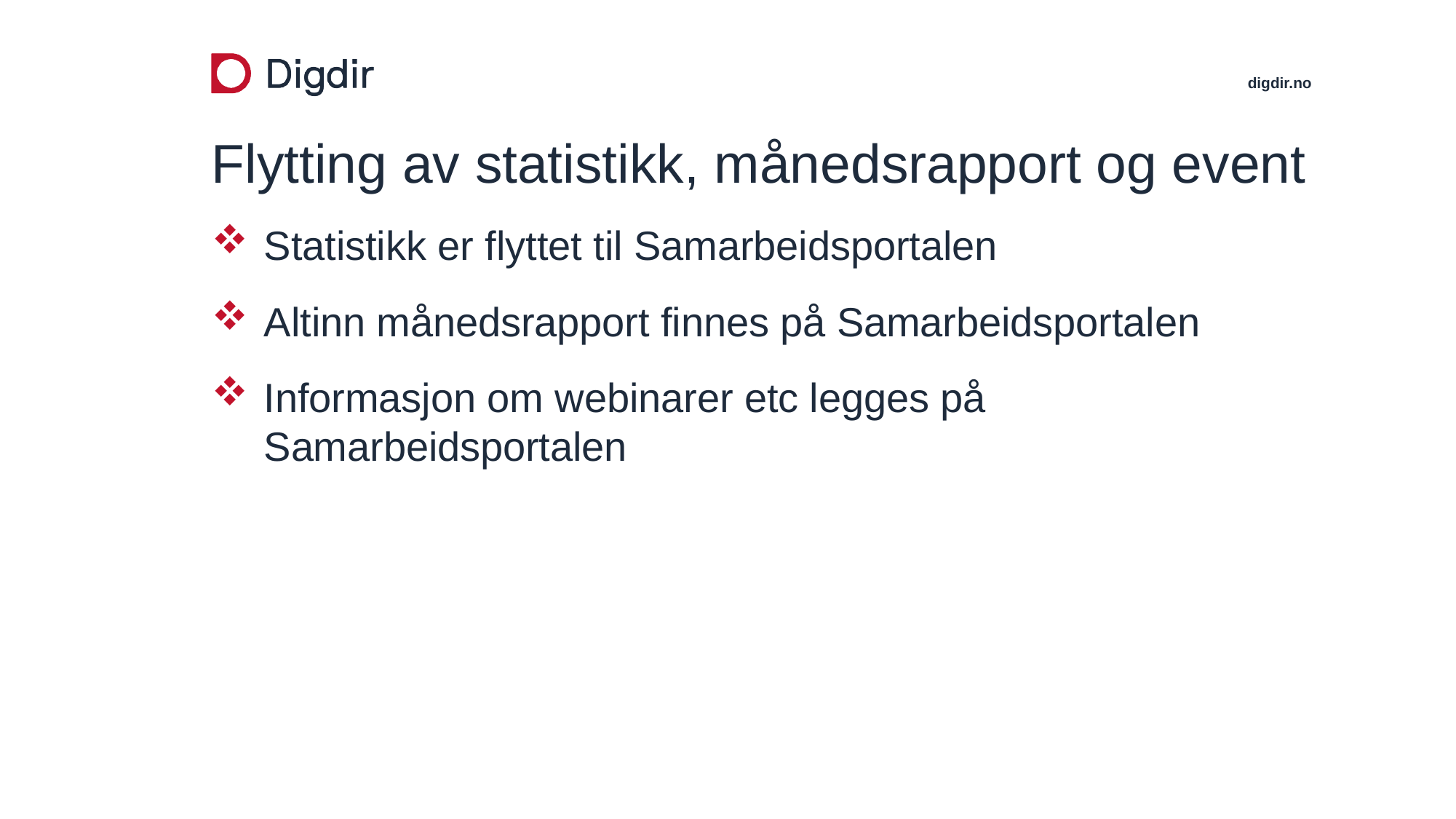

# Flytting av statistikk, månedsrapport og event
Statistikk er flyttet til Samarbeidsportalen
Altinn månedsrapport finnes på Samarbeidsportalen
Informasjon om webinarer etc legges på Samarbeidsportalen